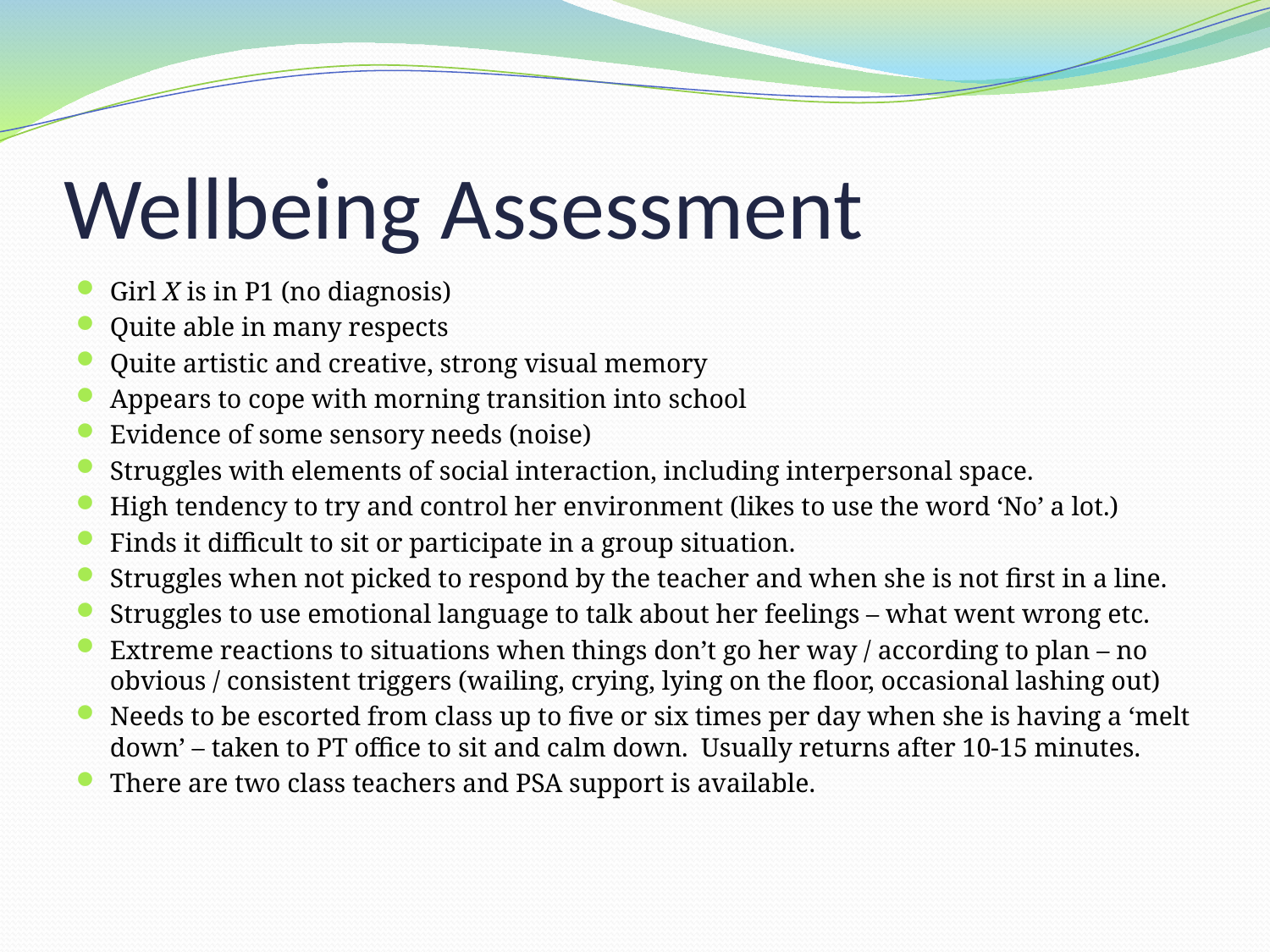

# Wellbeing Assessment
Girl X is in P1 (no diagnosis)
Quite able in many respects
Quite artistic and creative, strong visual memory
Appears to cope with morning transition into school
Evidence of some sensory needs (noise)
Struggles with elements of social interaction, including interpersonal space.
High tendency to try and control her environment (likes to use the word ‘No’ a lot.)
Finds it difficult to sit or participate in a group situation.
Struggles when not picked to respond by the teacher and when she is not first in a line.
Struggles to use emotional language to talk about her feelings – what went wrong etc.
Extreme reactions to situations when things don’t go her way / according to plan – no obvious / consistent triggers (wailing, crying, lying on the floor, occasional lashing out)
Needs to be escorted from class up to five or six times per day when she is having a ‘melt down’ – taken to PT office to sit and calm down.  Usually returns after 10-15 minutes.
There are two class teachers and PSA support is available.